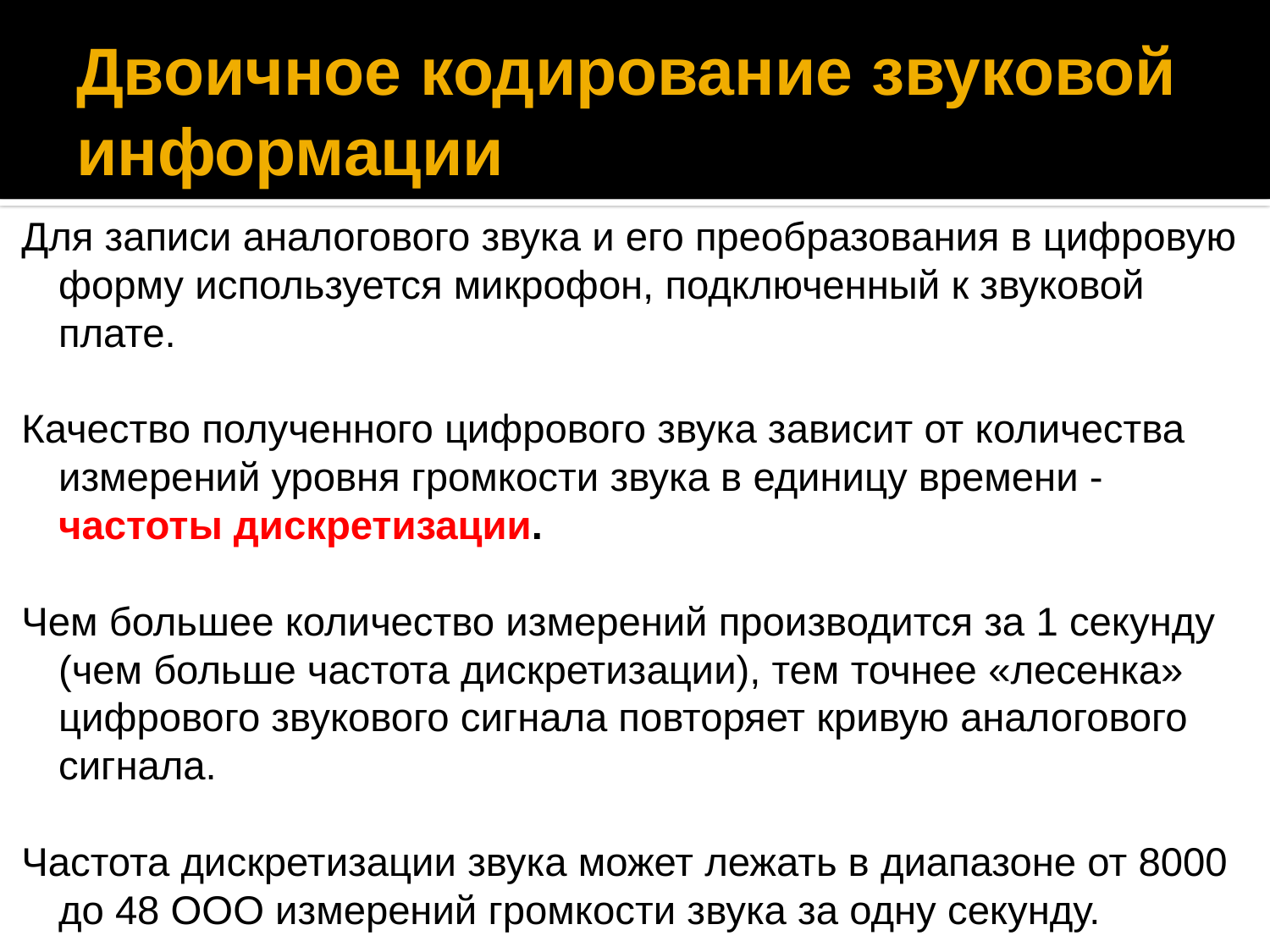

# Двоичное кодирование звуковой информации
Для записи аналогового звука и его преобразования в цифровую форму используется микрофон, подключенный к звуковой плате.

Качество полученного цифрового звука зависит от количества измерений уровня громкости звука в единицу времени - частоты дискретизации.

Чем большее количество измерений производится за 1 секунду (чем больше частота дискретизации), тем точнее «лесенка» цифрового звукового сигнала повторяет кривую аналогового сигнала.

Частота дискретизации звука может лежать в диапазоне от 8000 до 48 ООО измерений громкости звука за одну секунду.